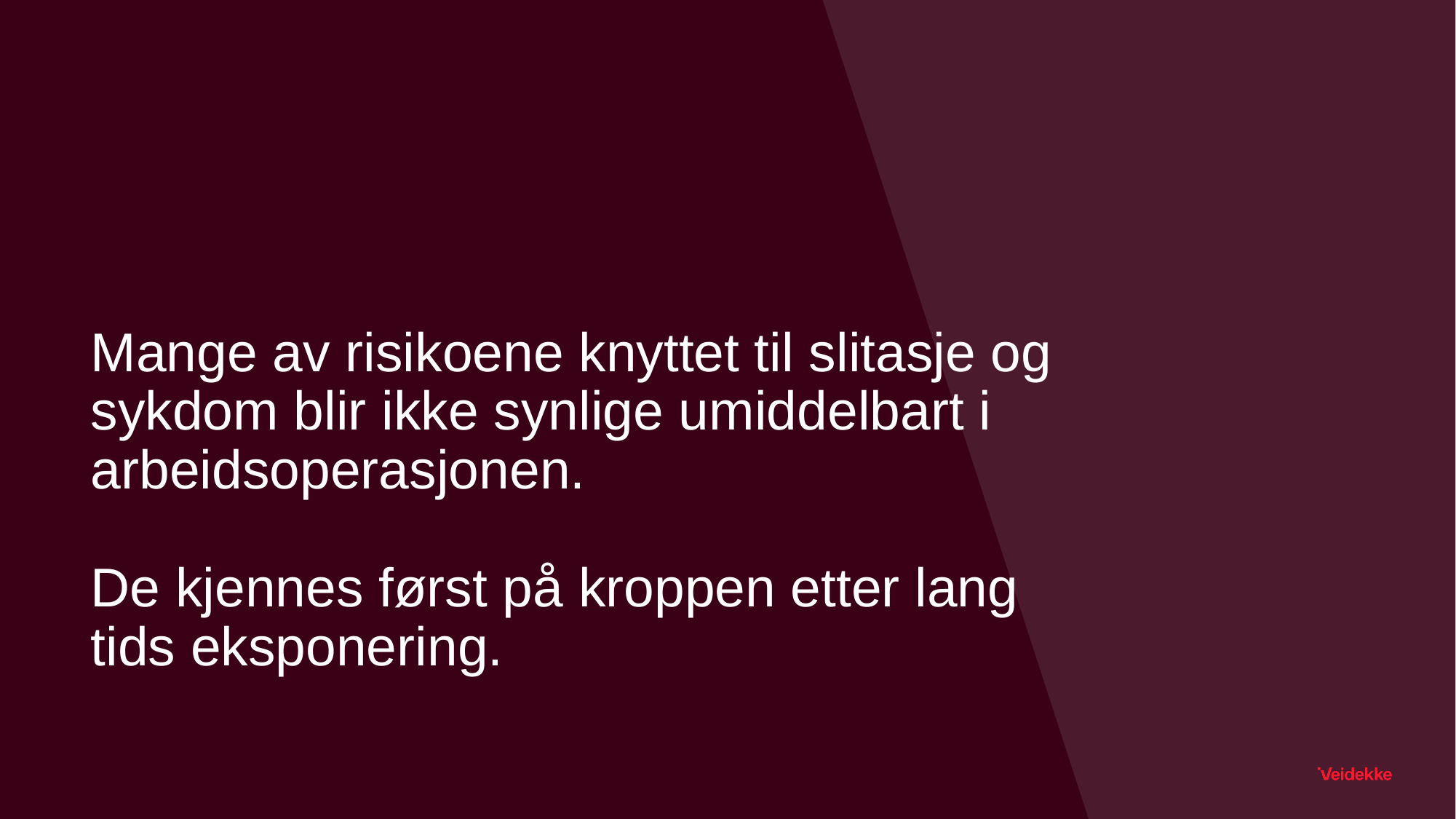

# Mange av risikoene knyttet til slitasje og sykdom blir ikke synlige umiddelbart i arbeidsoperasjonen. De kjennes først på kroppen etter lang tids eksponering.
9